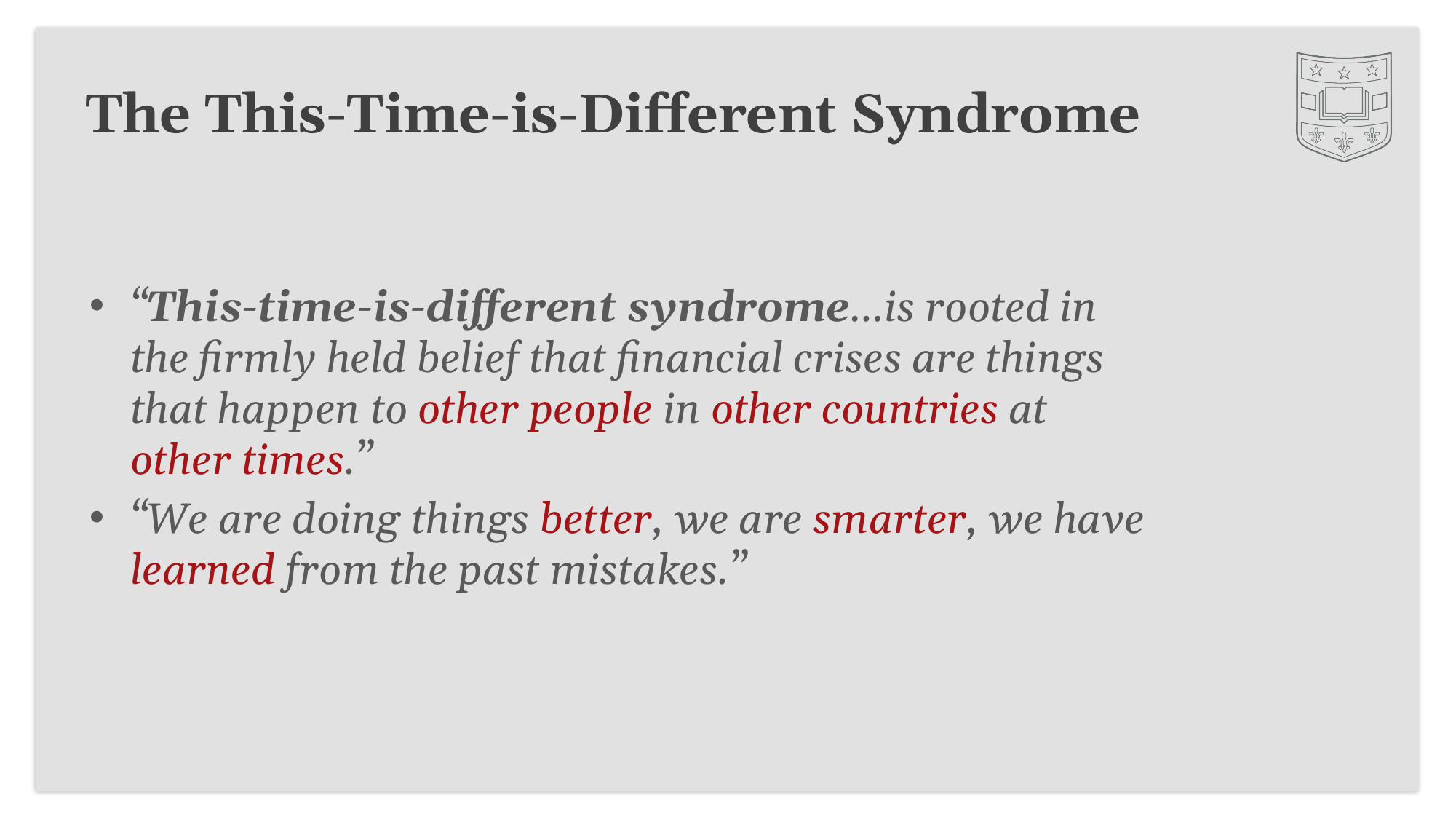

# The This-Time-is-Different Syndrome
“This-time-is-different syndrome…is rooted in the firmly held belief that financial crises are things that happen to other people in other countries at other times.”
“We are doing things better, we are smarter, we have learned from the past mistakes.”